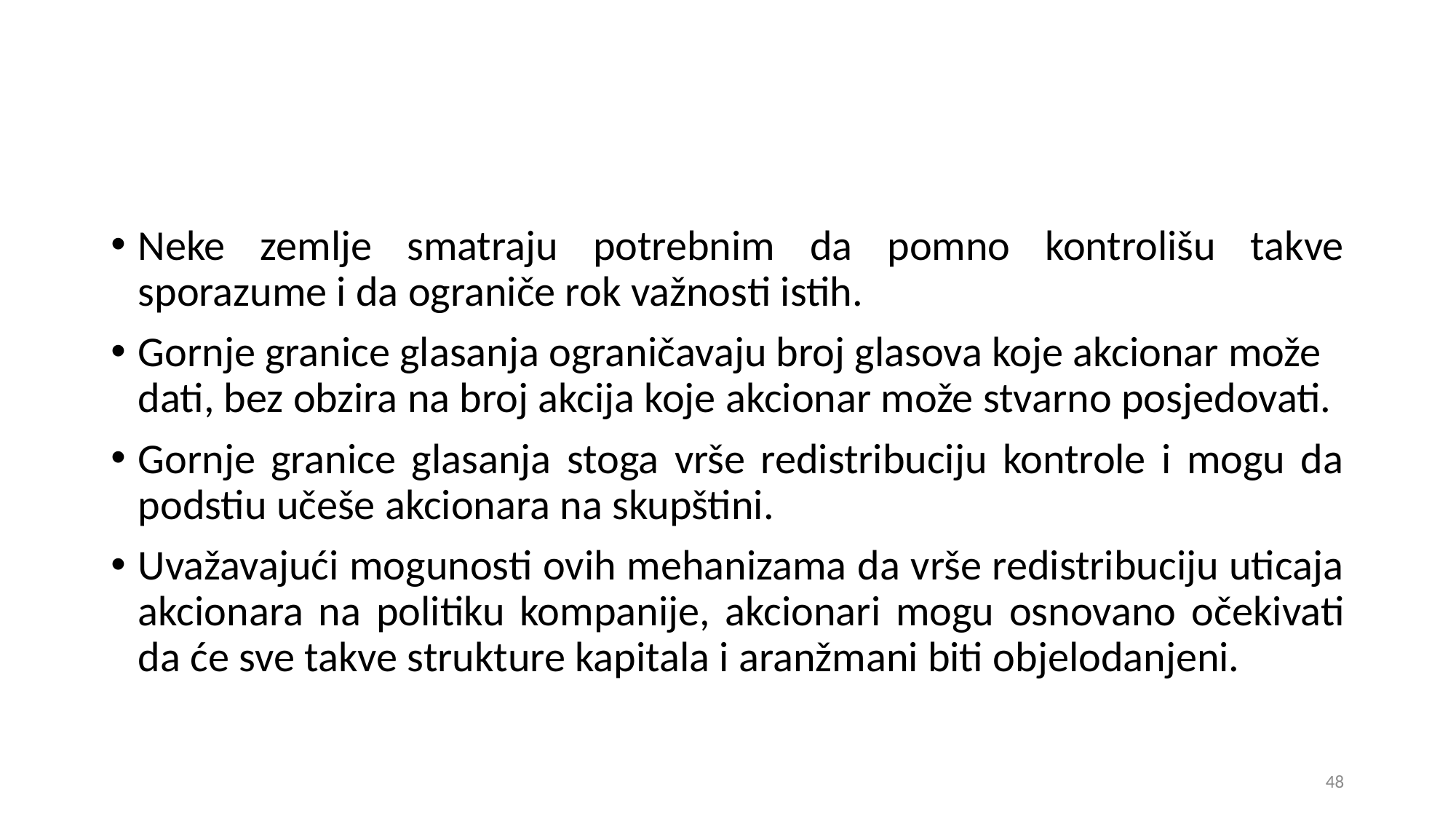

Neke zemlje smatraju potrebnim da pomno kontrolišu takve sporazume i da ograniče rok važnosti istih.
Gornje granice glasanja ograničavaju broj glasova koje akcionar može dati, bez obzira na broj akcija koje akcionar može stvarno posjedovati.
Gornje granice glasanja stoga vrše redistribuciju kontrole i mogu da podstiu učeše akcionara na skupštini.
Uvažavajući mogunosti ovih mehanizama da vrše redistribuciju uticaja akcionara na politiku kompanije, akcionari mogu osnovano očekivati da će sve takve strukture kapitala i aranžmani biti objelodanjeni.
48